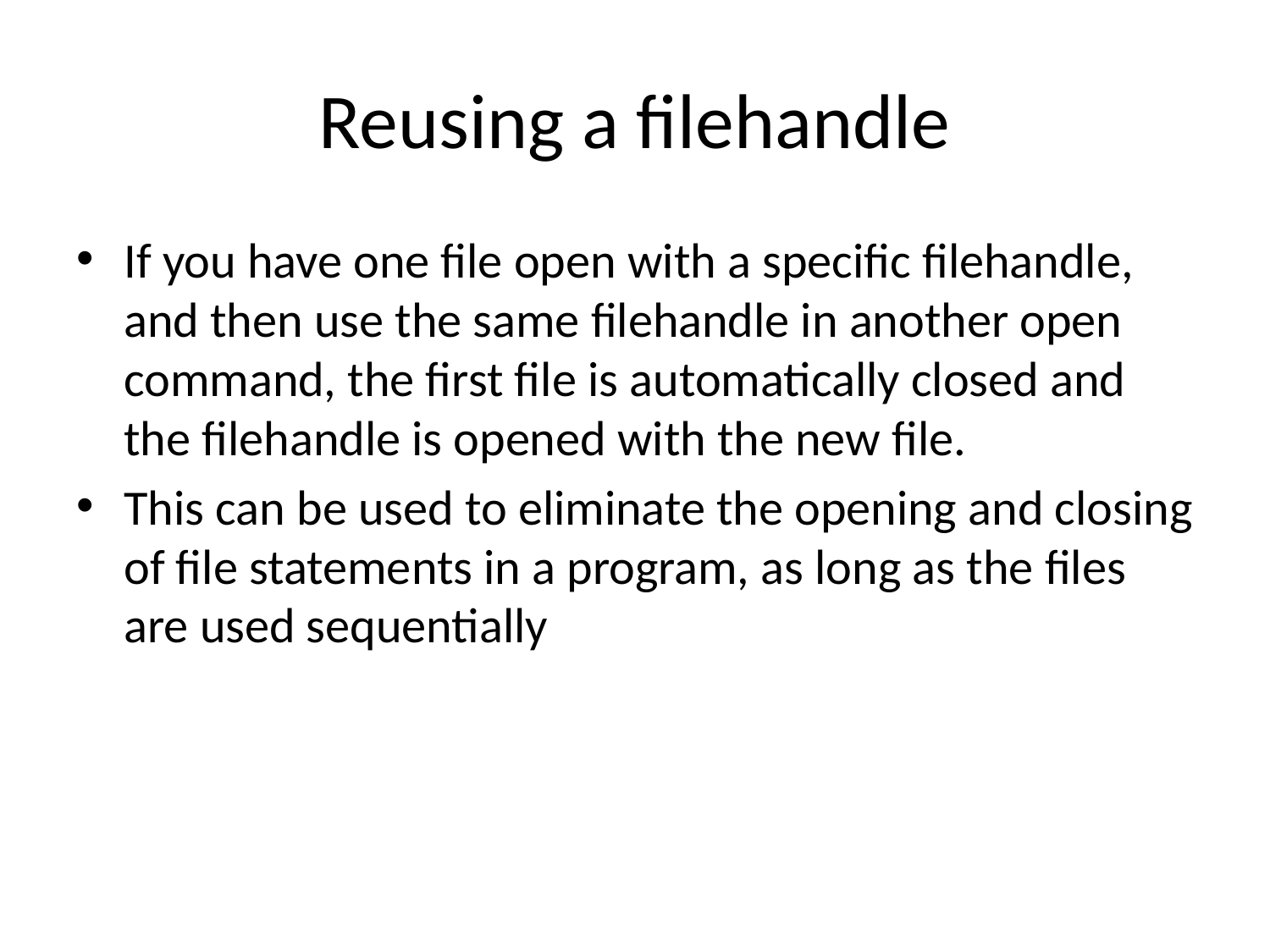

# Reusing a filehandle
If you have one file open with a specific filehandle, and then use the same filehandle in another open command, the first file is automatically closed and the filehandle is opened with the new file.
This can be used to eliminate the opening and closing of file statements in a program, as long as the files are used sequentially